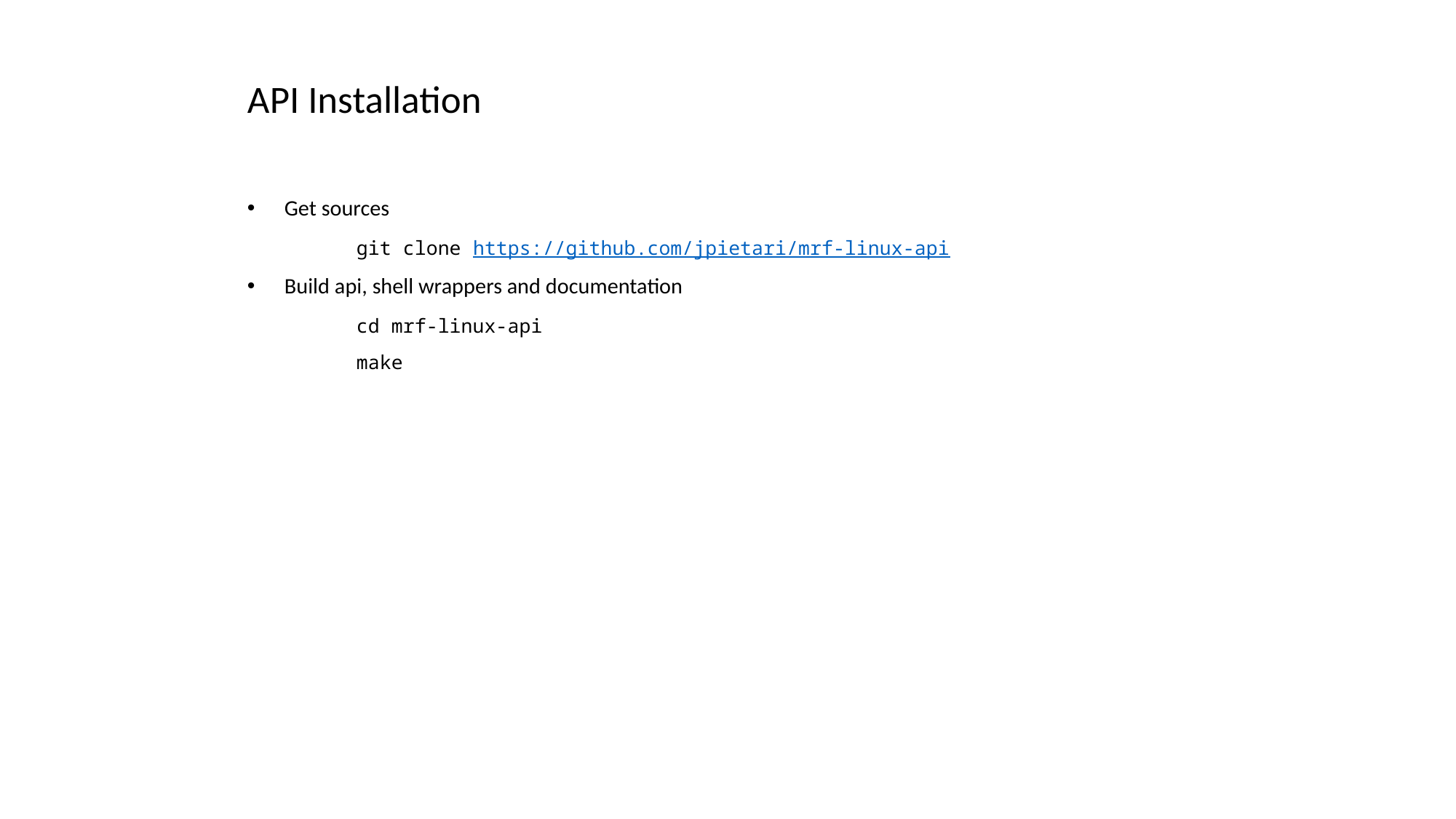

API Installation
Get sources
	git clone https://github.com/jpietari/mrf-linux-api
Build api, shell wrappers and documentation
	cd mrf-linux-api
	make